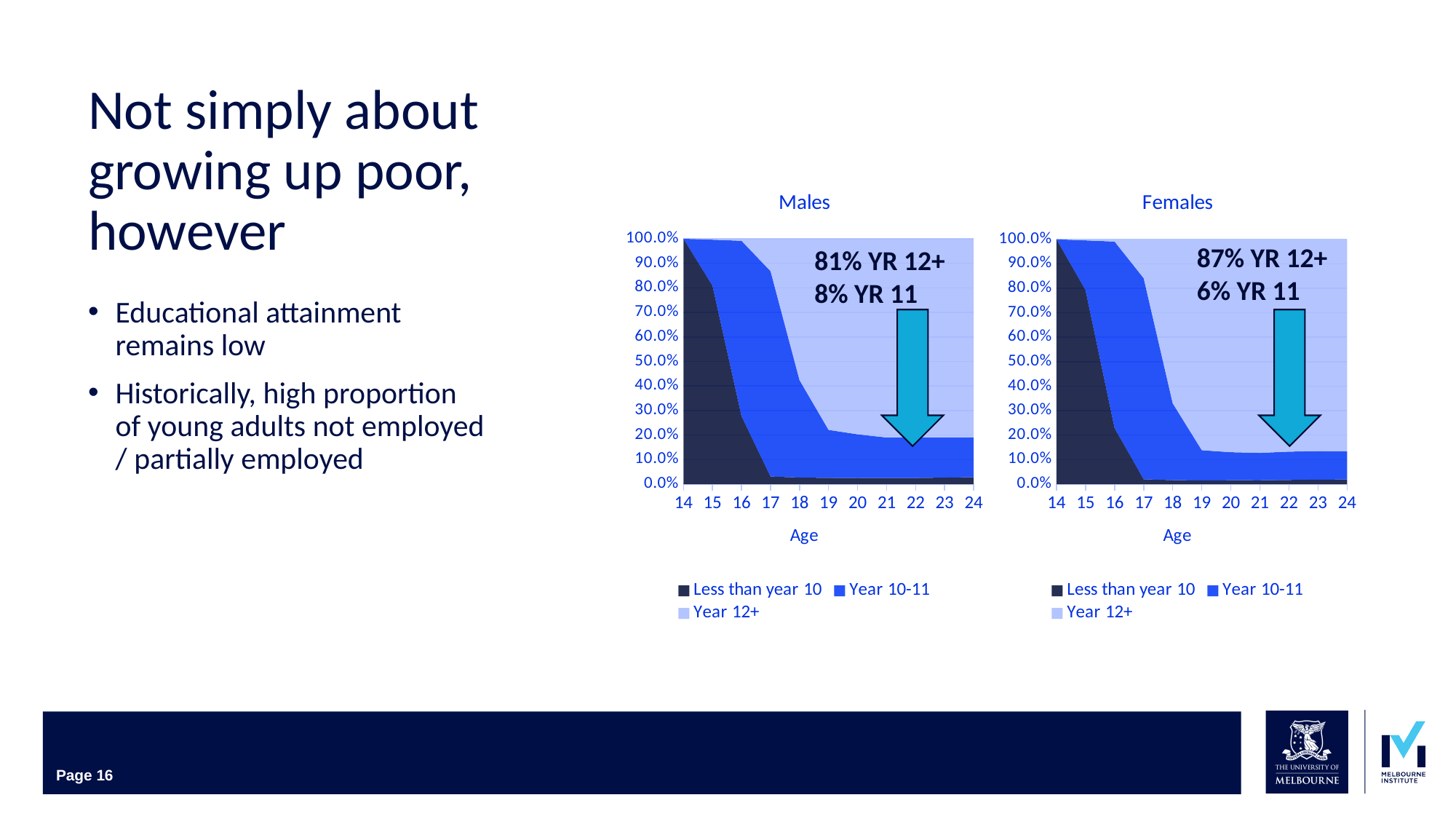

# Not simply about growing up poor, however

### Chart: Males

| Category | Less than year 10 | Year 10-11 | Year 12+ |
|---|---|---|---|
| 14 | 1.0000245371676748 | 0.0 | 0.0 |
| 15 | 0.80805159991019 | 0.18817229906720098 | 0.0038441388788722046 |
| 16 | 0.2766406135814756 | 0.714986671863364 | 0.008435353317418447 |
| 17 | 0.03099063912886587 | 0.8367826339213065 | 0.13220550048467095 |
| 18 | 0.026632209119667585 | 0.3970291224183986 | 0.5763676243837818 |
| 19 | 0.02526672851675751 | 0.19579902586106923 | 0.7788617650469674 |
| 20 | 0.02442243316996721 | 0.1786075157580715 | 0.7969494298224511 |
| 21 | 0.024708053266539208 | 0.16529547740702005 | 0.8099898076782157 |
| 22 | 0.024894004439187125 | 0.164960990975425 | 0.8101848775236247 |
| 23 | 0.0264880209223167 | 0.1636921580738852 | 0.8098263920831635 |
| 24 | 0.02803463402780442 | 0.1627402831600353 | 0.8092122932893374 |

### Chart: Females

| Category | Less than year 10 | Year 10-11 | Year 12+ |
|---|---|---|---|
| 14 | 1.000006549045804 | 0.0 | 0.0 |
| 15 | 0.7916987430840846 | 0.20388370470030434 | 0.004460720478304351 |
| 16 | 0.22842696128658618 | 0.762210243388129 | 0.009377645119615093 |
| 17 | 0.019584395658942714 | 0.8211908576070035 | 0.15927739295894347 |
| 18 | 0.01623593290259957 | 0.31330572997239664 | 0.6705038371705039 |
| 19 | 0.01484336620942448 | 0.12350829460000756 | 0.8616029928579526 |
| 20 | 0.015634043292047692 | 0.11480640120384304 | 0.869501678435004 |
| 21 | 0.015461235927778202 | 0.11214771757753161 | 0.8724396012957195 |
| 22 | 0.017009490952325318 | 0.11554770560866487 | 0.8674084408310253 |
| 23 | 0.01831986814018212 | 0.11635007700829528 | 0.8653638304196276 |
| 24 | 0.01868179095147553 | 0.11504050217487563 | 0.8662777068736488 |
87% YR 12+
6% YR 11
81% YR 12+
8% YR 11
Educational attainment remains low
Historically, high proportion of young adults not employed / partially employed